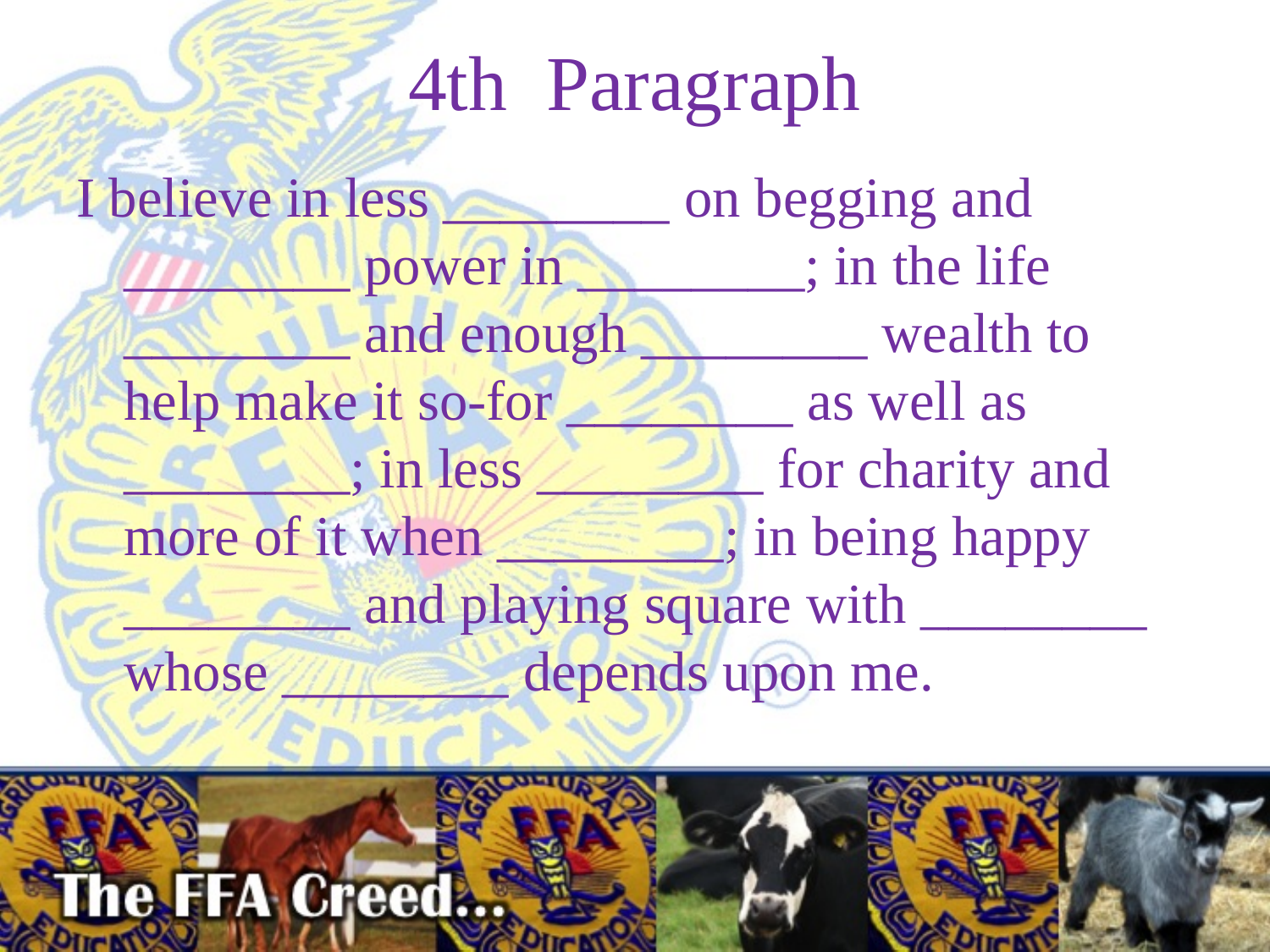

# 4th  Paragraph
I believe in less ________ on begging and ________ power in ________; in the life ________ and enough ________ wealth to help make it so-for ________ as well as ________; in less ________ for charity and more of it when ________; in being happy ________ and playing square with ________ whose ________ depends upon me.